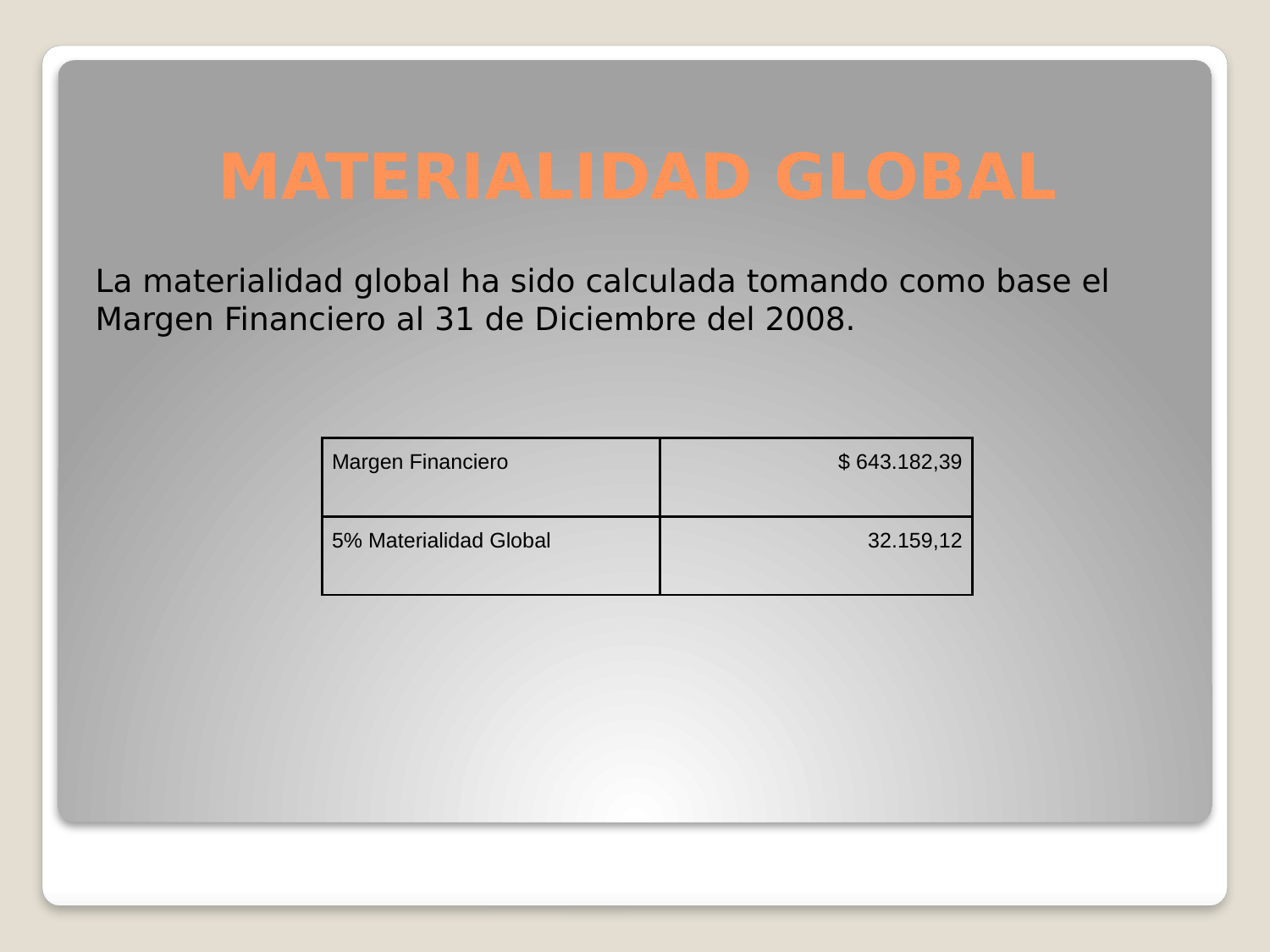

# MATERIALIDAD GLOBAL
La materialidad global ha sido calculada tomando como base el Margen Financiero al 31 de Diciembre del 2008.

| Margen Financiero | $ 643.182,39 |
| --- | --- |
| 5% Materialidad Global | 32.159,12 |